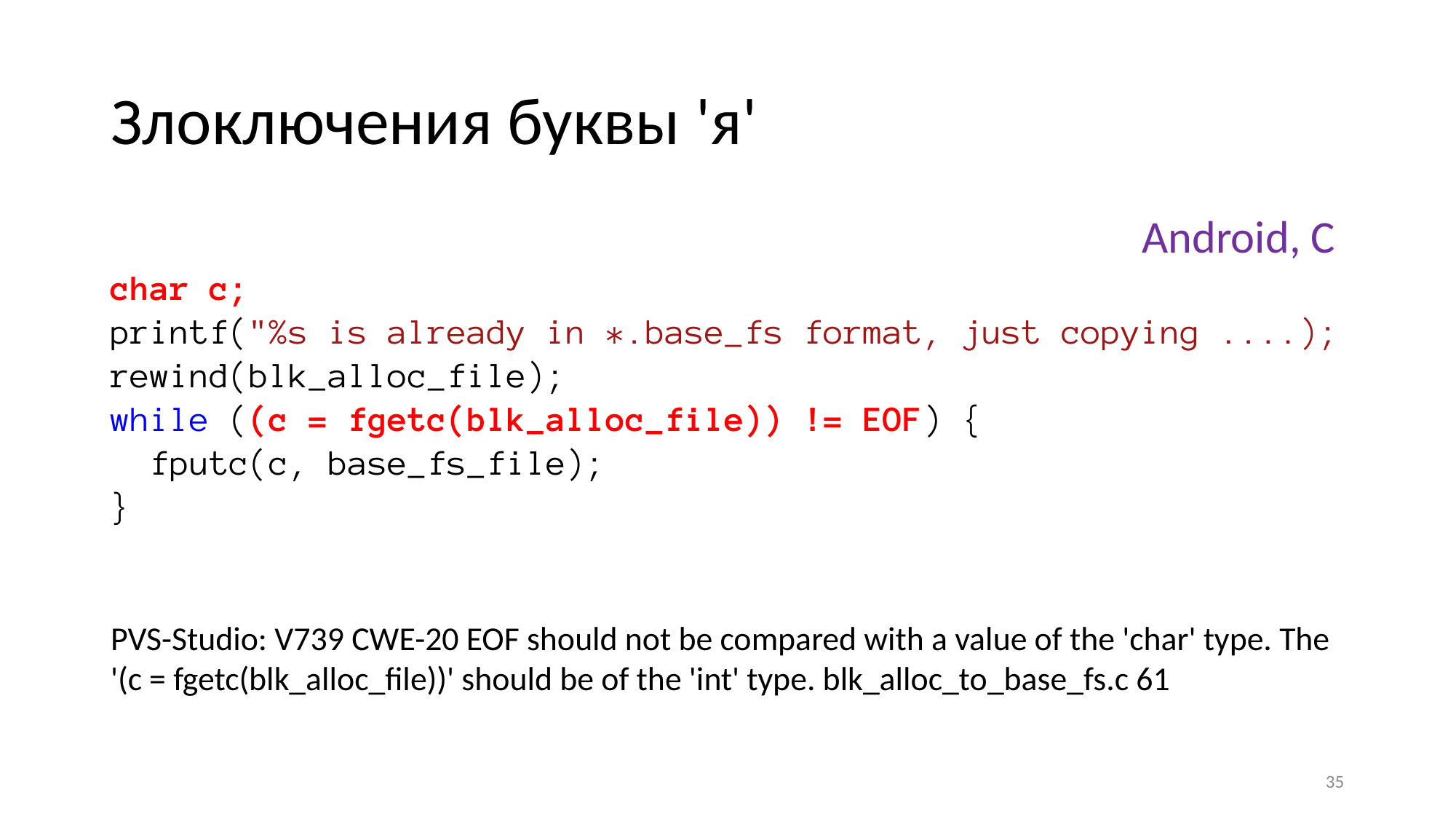

# Злоключения буквы 'я'
Android, C
char c;
printf("%s is already in *.base_fs format, just copying ....);
rewind(blk_alloc_file);
while ((c = fgetc(blk_alloc_file)) != EOF) {
  fputc(c, base_fs_file);
}
PVS-Studio: V739 CWE-20 EOF should not be compared with a value of the 'char' type. The '(c = fgetc(blk_alloc_file))' should be of the 'int' type. blk_alloc_to_base_fs.c 61
35